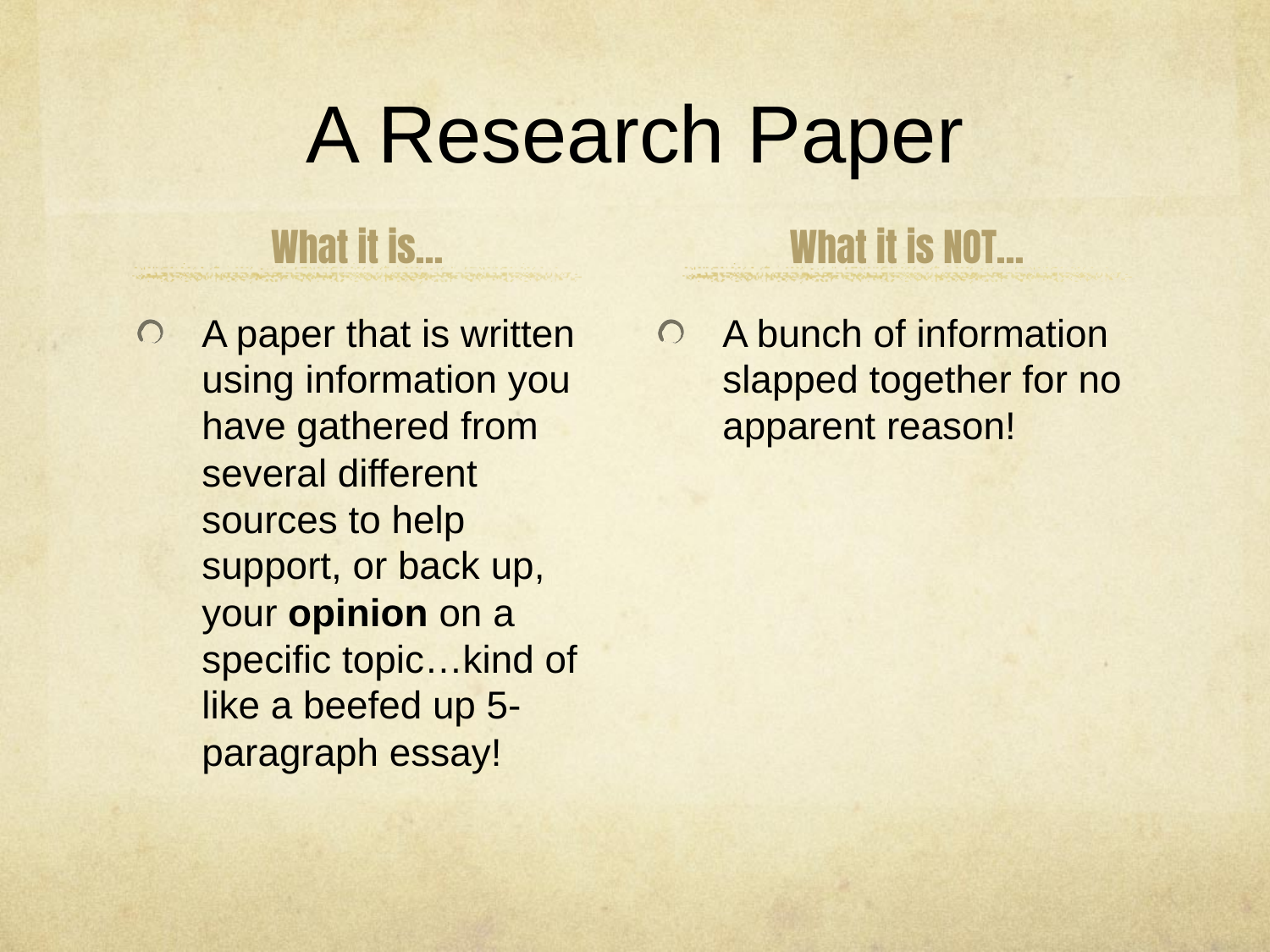

# A Research Paper
What it is…
What it is NOT…
A paper that is written using information you have gathered from several different sources to help support, or back up, your opinion on a specific topic…kind of like a beefed up 5-paragraph essay!

A bunch of information slapped together for no apparent reason!